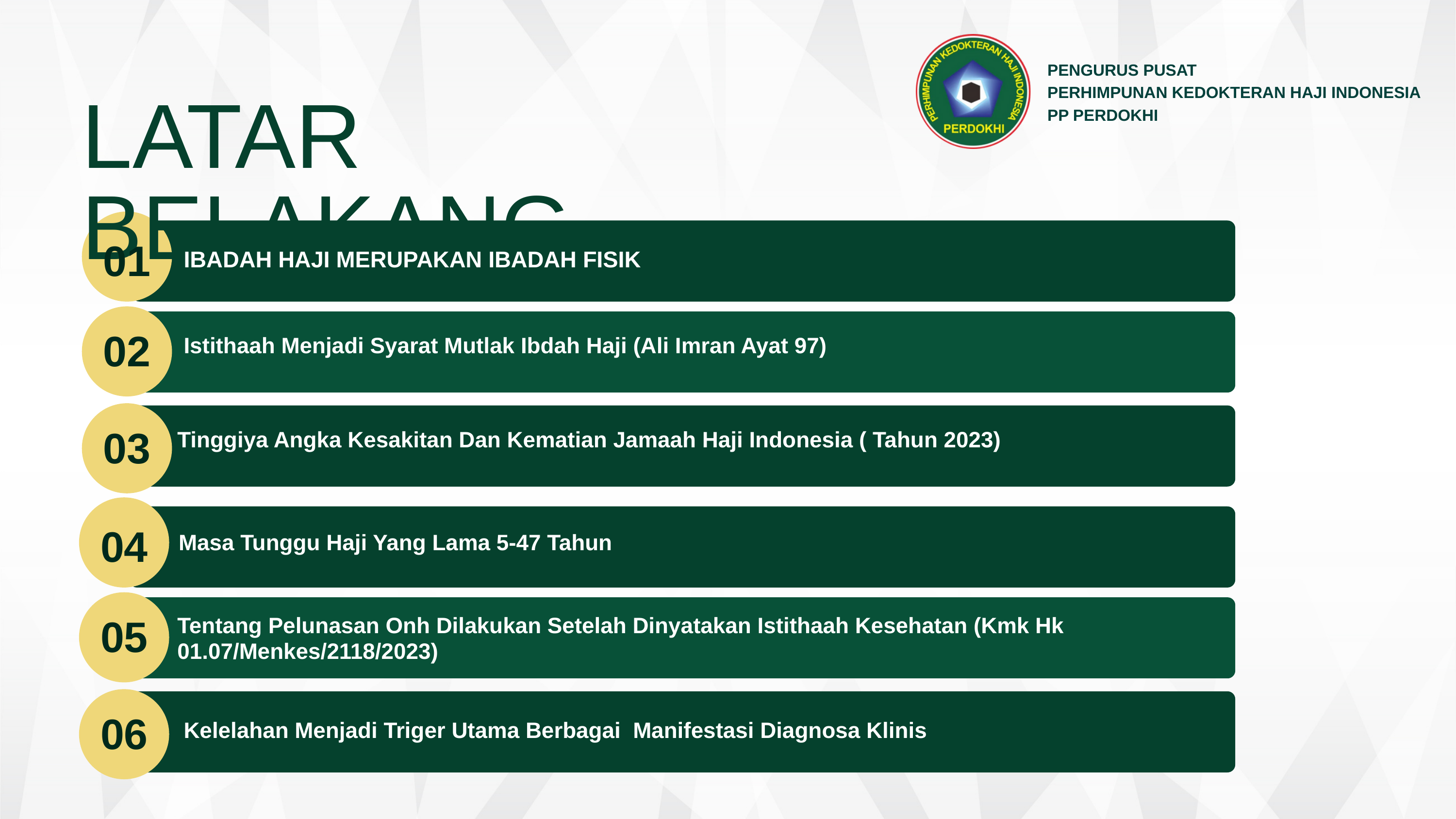

PENGURUS PUSAT
PERHIMPUNAN KEDOKTERAN HAJI INDONESIA
PP PERDOKHI
LATAR BELAKANG

01
IBADAH HAJI MERUPAKAN IBADAH FISIK

Istithaah Menjadi Syarat Mutlak Ibdah Haji (Ali Imran Ayat 97)
02

Tinggiya Angka Kesakitan Dan Kematian Jamaah Haji Indonesia ( Tahun 2023)
03

04
Masa Tunggu Haji Yang Lama 5-47 Tahun

Tentang Pelunasan Onh Dilakukan Setelah Dinyatakan Istithaah Kesehatan (Kmk Hk 01.07/Menkes/2118/2023)
05

06
Kelelahan Menjadi Triger Utama Berbagai  Manifestasi Diagnosa Klinis